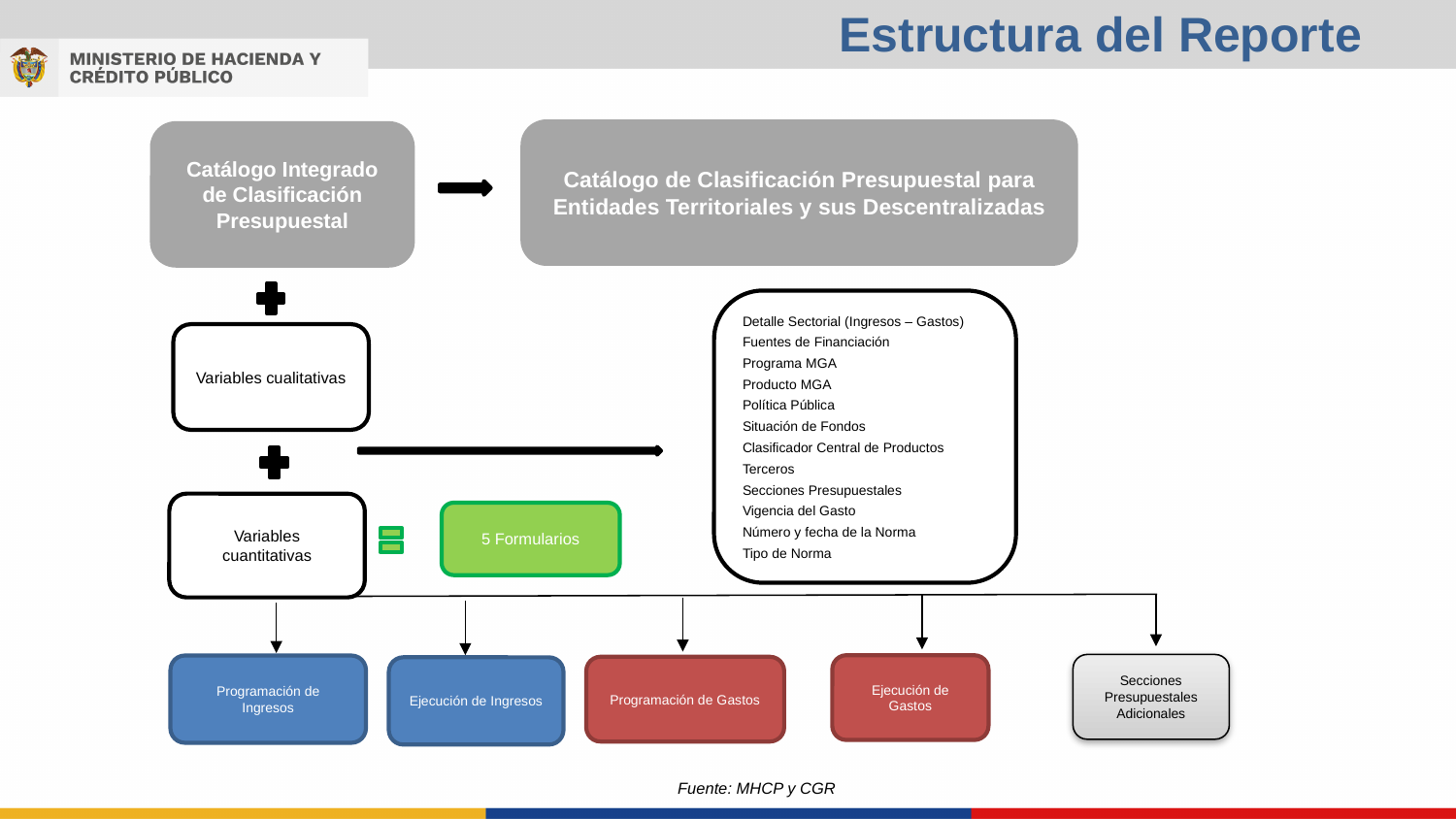

# Estructura del Reporte
Catálogo de Clasificación Presupuestal para Entidades Territoriales y sus Descentralizadas
Catálogo Integrado de Clasificación Presupuestal

Detalle Sectorial (Ingresos – Gastos)
Fuentes de Financiación
Programa MGA
Producto MGA
Política Pública
Situación de Fondos
Clasificador Central de Productos
Terceros
Secciones Presupuestales
Vigencia del Gasto
Número y fecha de la Norma
Tipo de Norma
Variables cualitativas

Variables cuantitativas
5 Formularios

Secciones Presupuestales Adicionales
Ejecución de Gastos
Programación de Ingresos
Programación de Gastos
Ejecución de Ingresos
Fuente: MHCP y CGR